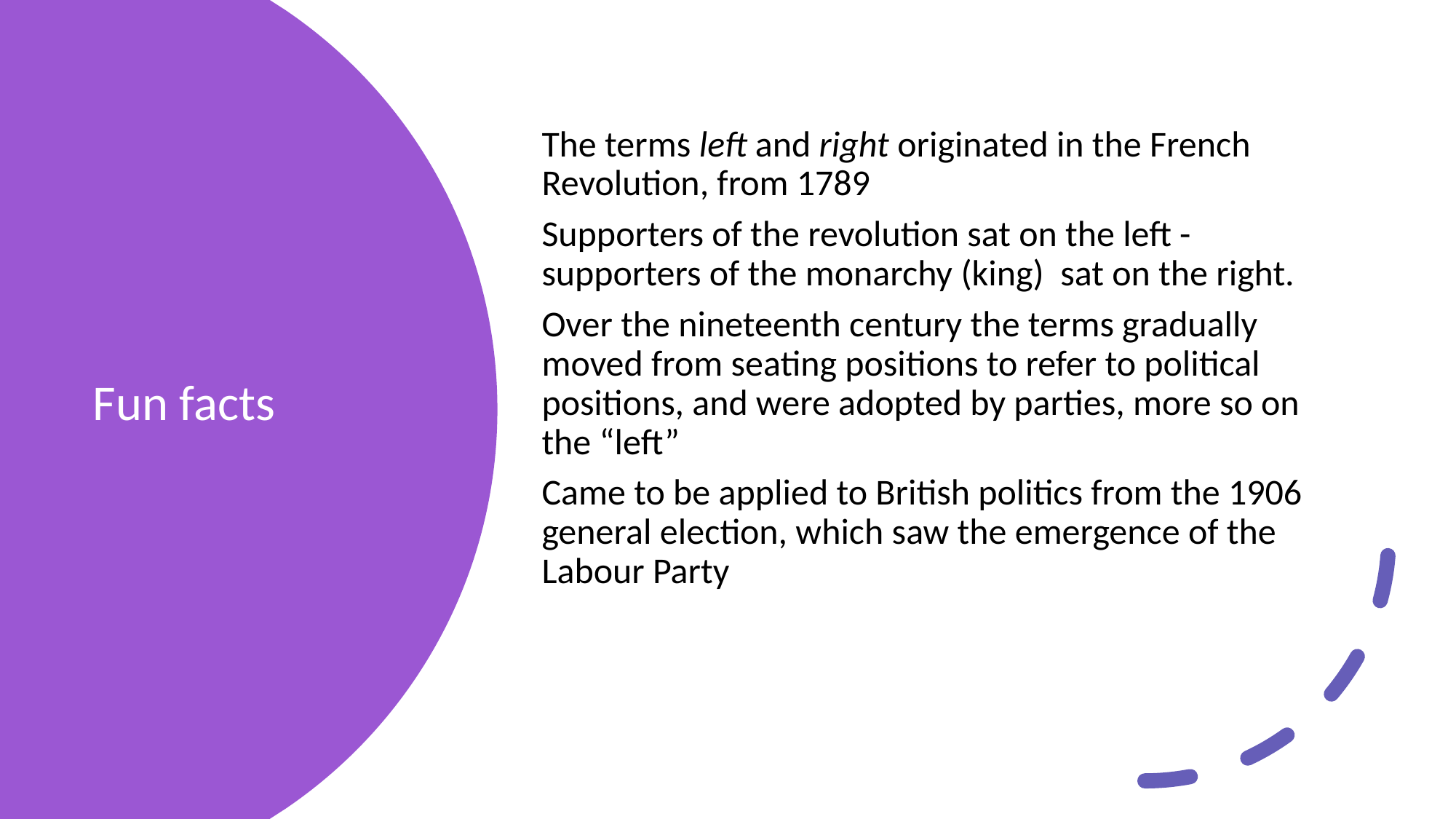

The terms left and right originated in the French Revolution, from 1789
Supporters of the revolution sat on the left - supporters of the monarchy (king)  sat on the right.
Over the nineteenth century the terms gradually moved from seating positions to refer to political positions, and were adopted by parties, more so on the “left”
Came to be applied to British politics from the 1906 general election, which saw the emergence of the Labour Party

# Fun facts